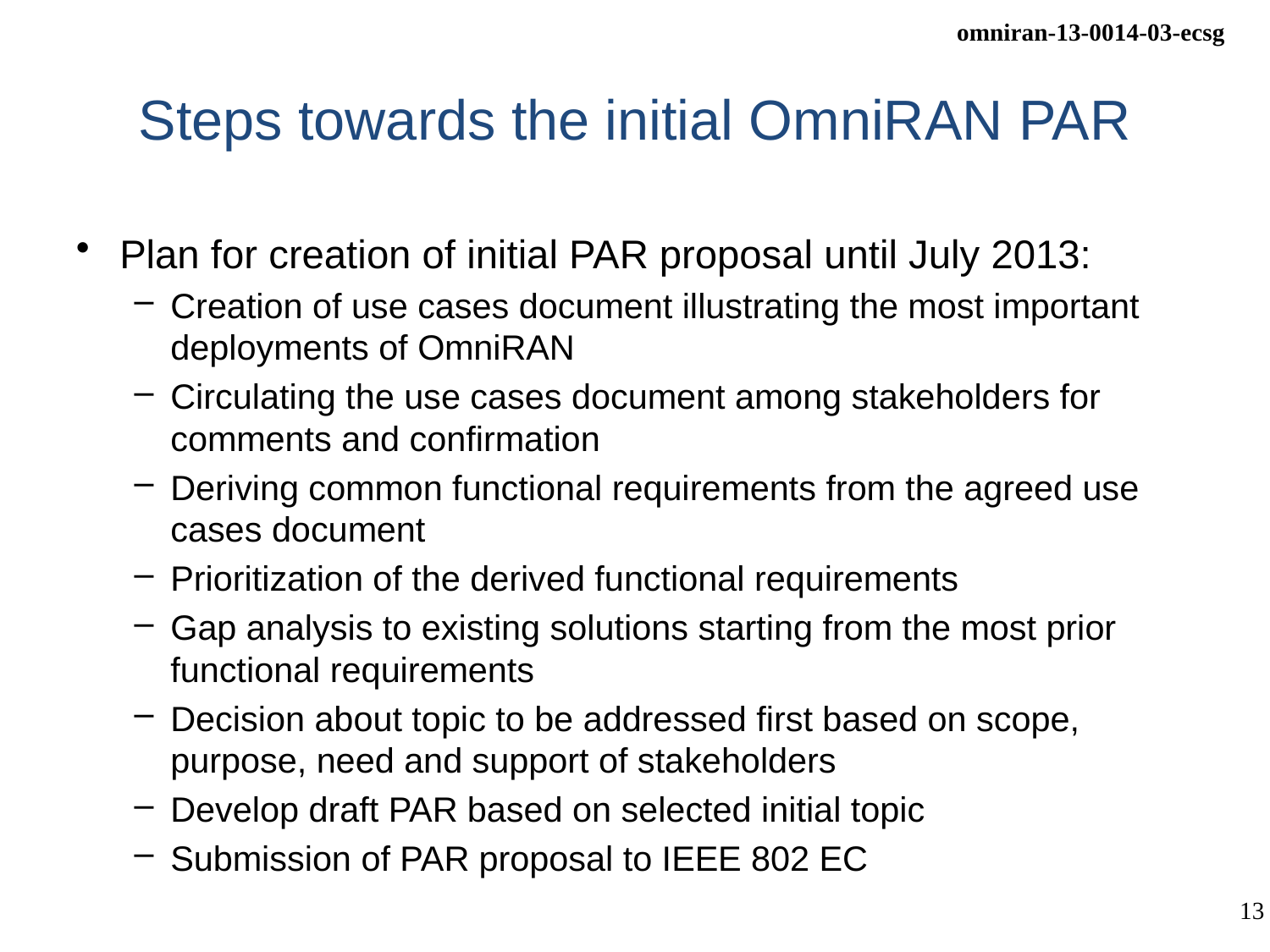

# Steps towards the initial OmniRAN PAR
Plan for creation of initial PAR proposal until July 2013:
Creation of use cases document illustrating the most important deployments of OmniRAN
Circulating the use cases document among stakeholders for comments and confirmation
Deriving common functional requirements from the agreed use cases document
Prioritization of the derived functional requirements
Gap analysis to existing solutions starting from the most prior functional requirements
Decision about topic to be addressed first based on scope, purpose, need and support of stakeholders
Develop draft PAR based on selected initial topic
Submission of PAR proposal to IEEE 802 EC